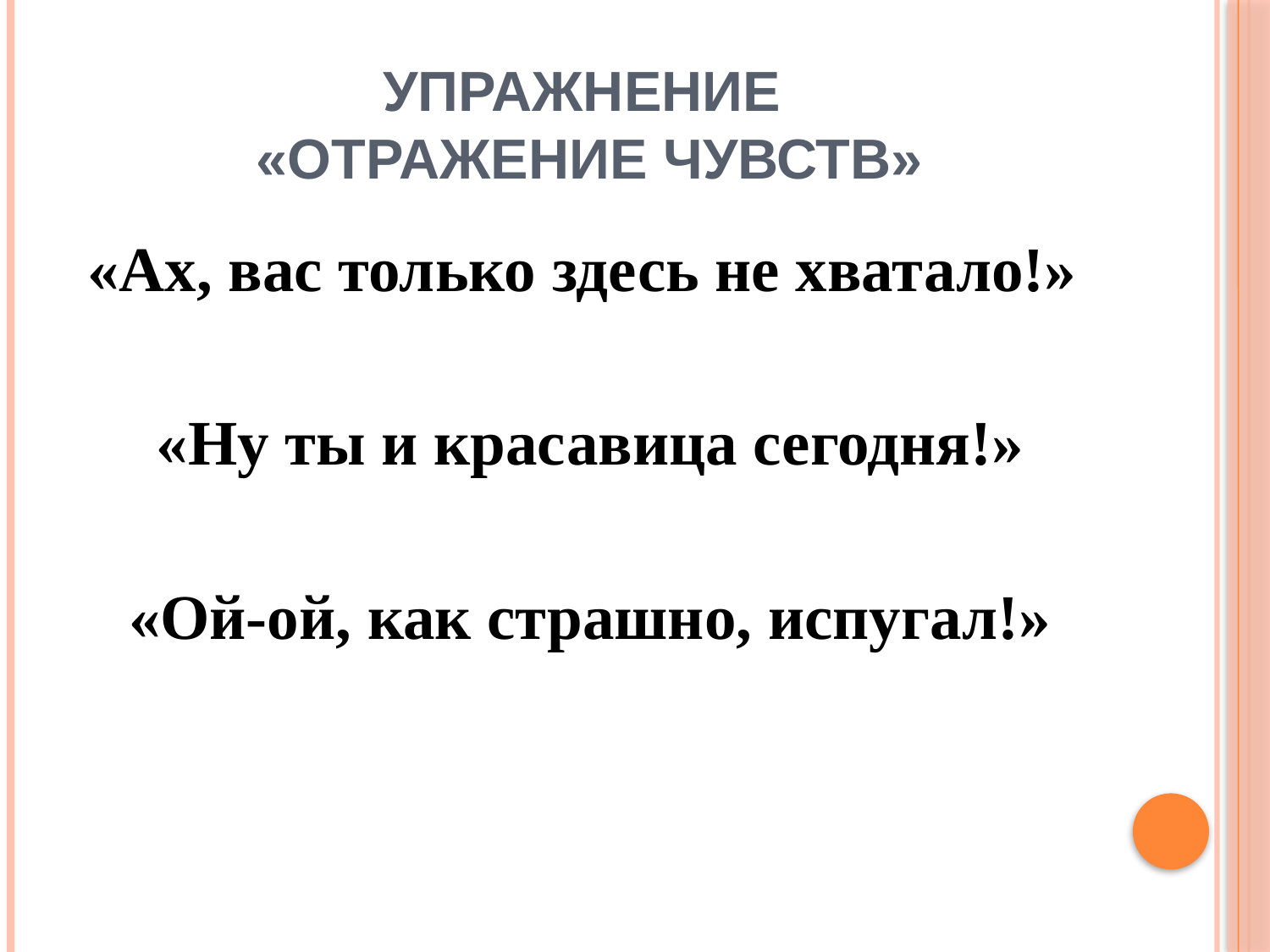

# Упражнение «Отражение чувств»
«Ах, вас только здесь не хватало!»

 «Ну ты и красавица сегодня!»

 «Ой-ой, как страшно, испугал!»